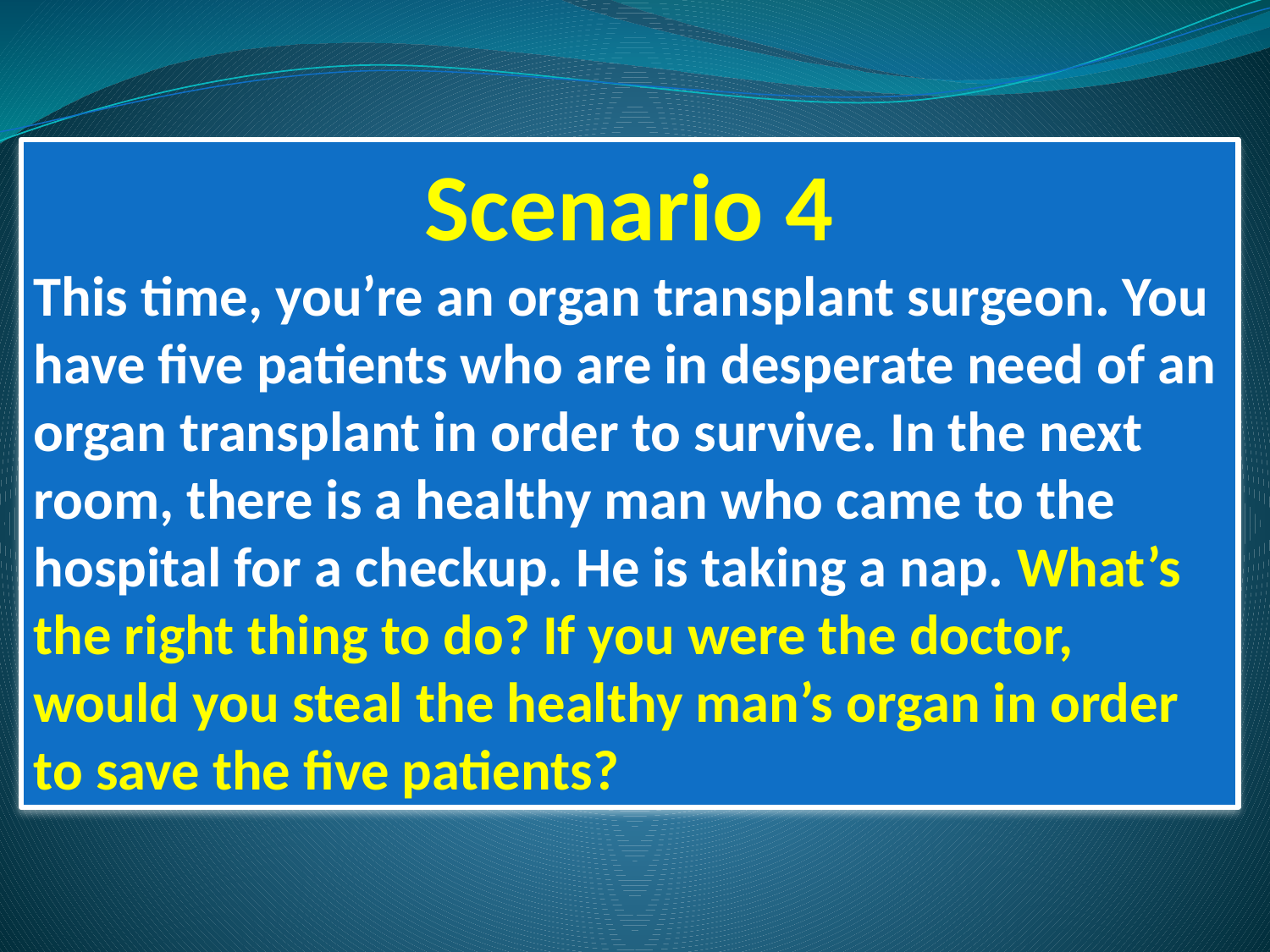

Scenario 4
This time, you’re an organ transplant surgeon. You have five patients who are in desperate need of an organ transplant in order to survive. In the next room, there is a healthy man who came to the hospital for a checkup. He is taking a nap. What’s the right thing to do? If you were the doctor, would you steal the healthy man’s organ in order to save the five patients?